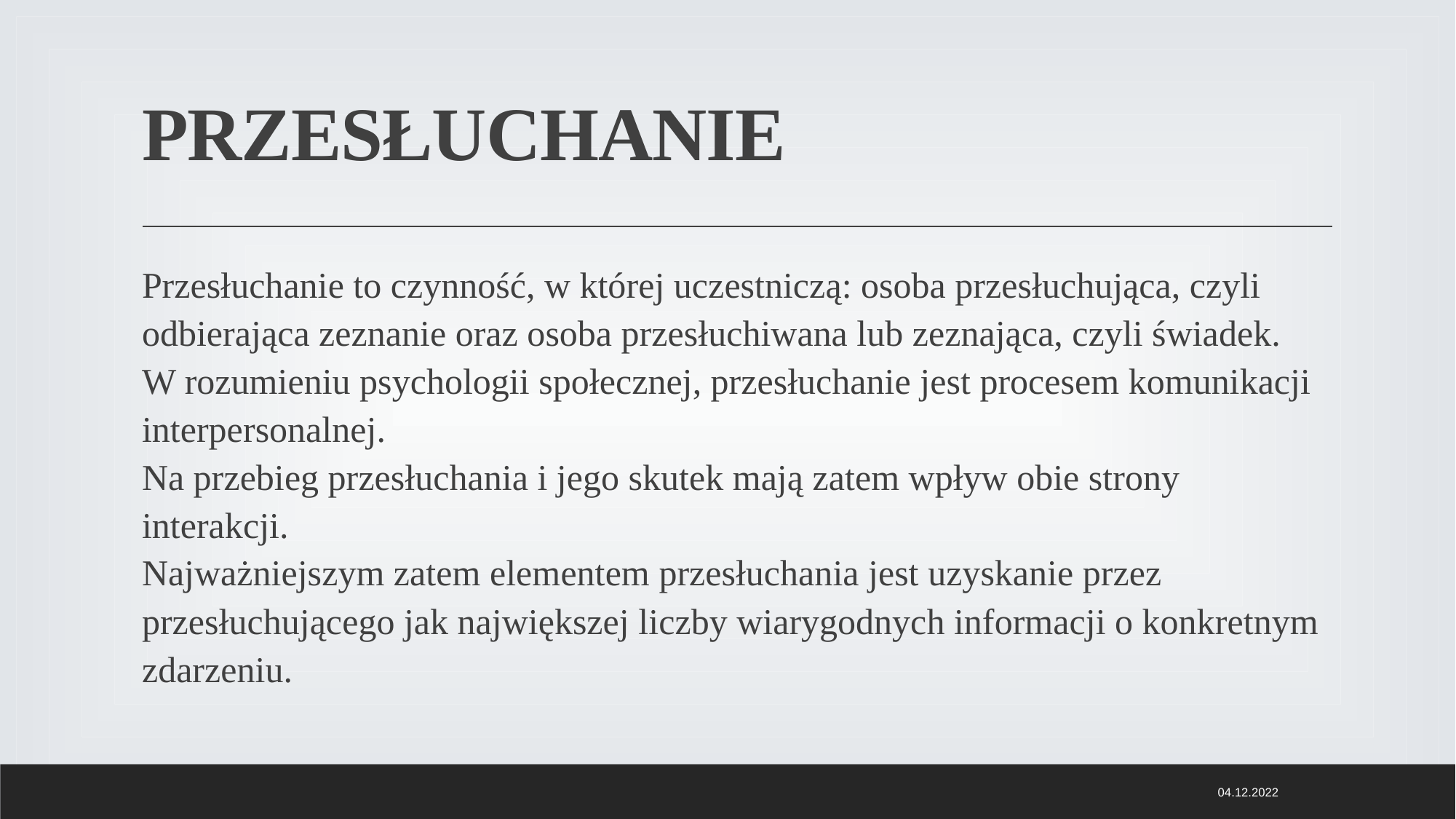

# PRZESŁUCHANIE
Przesłuchanie to czynność, w której uczestniczą: osoba przesłuchująca, czyli odbierająca zeznanie oraz osoba przesłuchiwana lub zeznająca, czyli świadek.
W rozumieniu psychologii społecznej, przesłuchanie jest procesem komunikacji interpersonalnej.
Na przebieg przesłuchania i jego skutek mają zatem wpływ obie strony interakcji.
Najważniejszym zatem elementem przesłuchania jest uzyskanie przez przesłuchującego jak największej liczby wiarygodnych informacji o konkretnym zdarzeniu.
04.12.2022